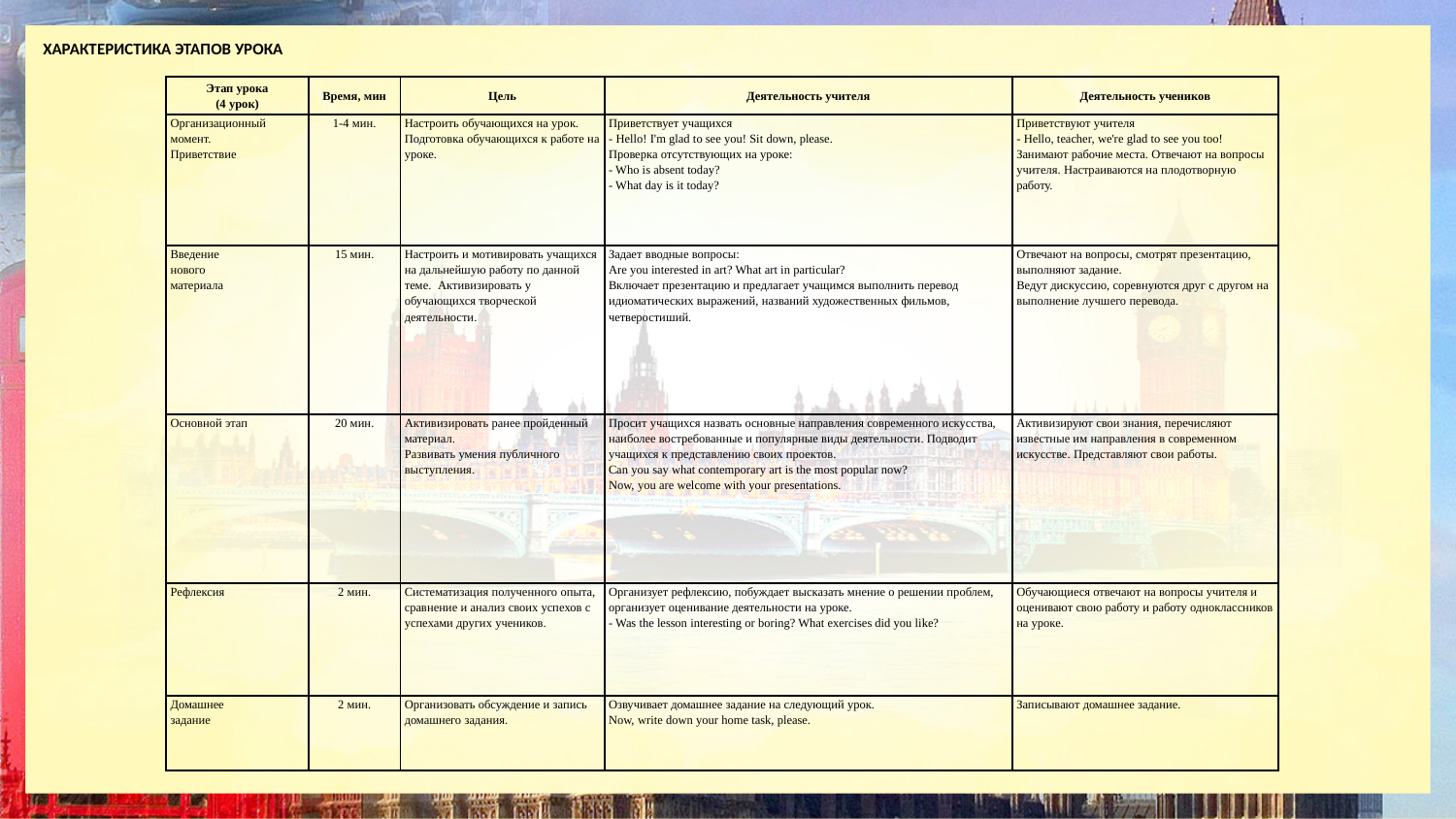

# ХАРАКТЕРИСТИКА ЭТАПОВ УРОКА
| Этап урока (4 урок) | Время, мин | Цель | Деятельность учителя | Деятельность учеников |
| --- | --- | --- | --- | --- |
| Организационный момент. Приветствие | 1-4 мин. | Настроить обучающихся на урок. Подготовка обучающихся к работе на уроке. | Приветствует учащихся - Hello! I'm glad to see you! Sit down, please. Проверка отсутствующих на уроке: - Who is absent today? - What day is it today? | Приветствуют учителя - Hello, teacher, we're glad to see you too! Занимают рабочие места. Отвечают на вопросы учителя. Настраиваются на плодотворную работу. |
| Введение нового материала | 15 мин. | Настроить и мотивировать учащихся на дальнейшую работу по данной теме. Активизировать у обучающихся творческой деятельности. | Задает вводные вопросы: Are you interested in art? What art in particular? Включает презентацию и предлагает учащимся выполнить перевод идиоматических выражений, названий художественных фильмов, четверостиший. | Отвечают на вопросы, смотрят презентацию, выполняют задание. Ведут дискуссию, соревнуются друг с другом на выполнение лучшего перевода. |
| Основной этап | 20 мин. | Активизировать ранее пройденный материал. Развивать умения публичного выступления. | Просит учащихся назвать основные направления современного искусства, наиболее востребованные и популярные виды деятельности. Подводит учащихся к представлению своих проектов. Can you say what contemporary art is the most popular now? Now, you are welcome with your presentations. | Активизируют свои знания, перечисляют известные им направления в современном искусстве. Представляют свои работы. |
| Рефлексия | 2 мин. | Систематизация полученного опыта, сравнение и анализ своих успехов с успехами других учеников. | Организует рефлексию, побуждает высказать мнение о решении проблем, организует оценивание деятельности на уроке. - Was the lesson interesting or boring? What exercises did you like? | Обучающиеся отвечают на вопросы учителя и оценивают свою работу и работу одноклассников на уроке. |
| Домашнее задание | 2 мин. | Организовать обсуждение и запись домашнего задания. | Озвучивает домашнее задание на следующий урок. Now, write down your home task, please. | Записывают домашнее задание. |